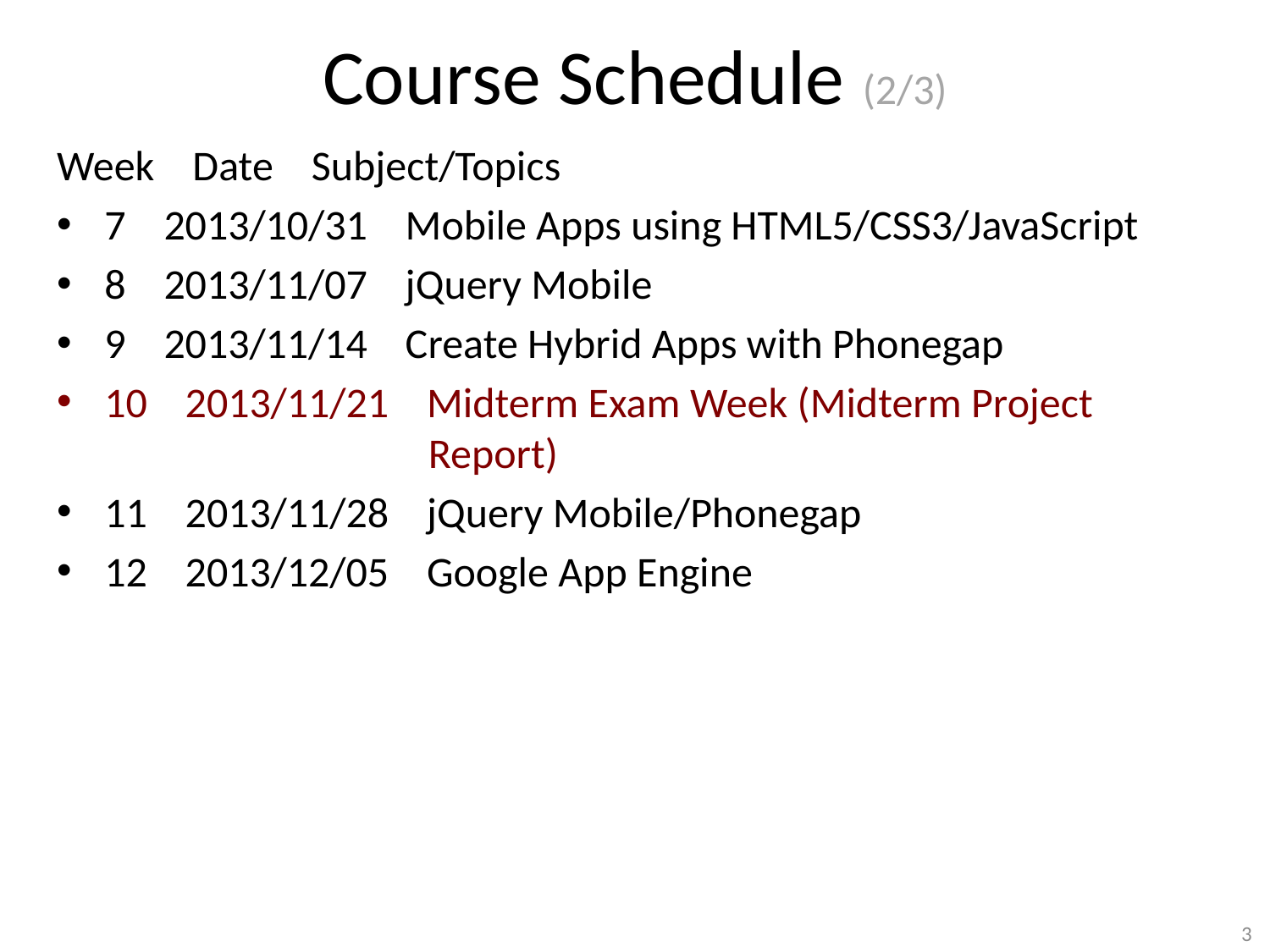

# Course Schedule (2/3)
Week    Date    Subject/Topics
7    2013/10/31    Mobile Apps using HTML5/CSS3/JavaScript
8    2013/11/07    jQuery Mobile
9    2013/11/14    Create Hybrid Apps with Phonegap
10    2013/11/21    Midterm Exam Week (Midterm Project
                                  Report)
11    2013/11/28    jQuery Mobile/Phonegap
12    2013/12/05    Google App Engine

3